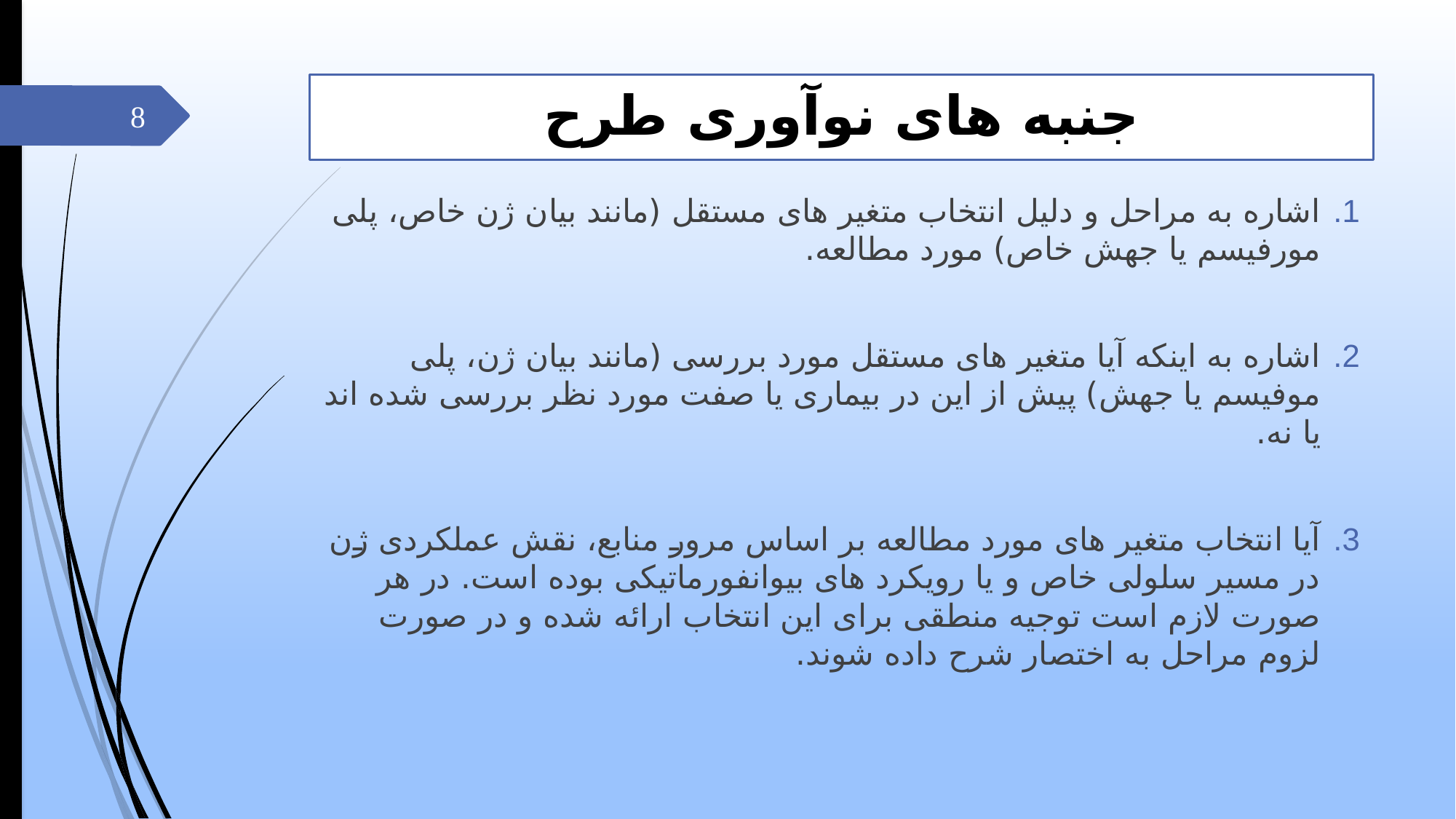

# جنبه های نوآوری طرح
8
اشاره به مراحل و دلیل انتخاب متغیر های مستقل (مانند بیان ژن خاص، پلی مورفیسم یا جهش خاص) مورد مطالعه.

اشاره به اینکه آیا متغیر های مستقل مورد بررسی (مانند بیان ژن، پلی موفیسم یا جهش) پیش از این در بیماری یا صفت مورد نظر بررسی شده اند یا نه.

آیا انتخاب متغیر های مورد مطالعه بر اساس مرور منابع، نقش عملکردی ژن در مسیر سلولی خاص و یا رویکرد های بیوانفورماتیکی بوده است. در هر صورت لازم است توجیه منطقی برای این انتخاب ارائه شده و در صورت لزوم مراحل به اختصار شرح داده شوند.